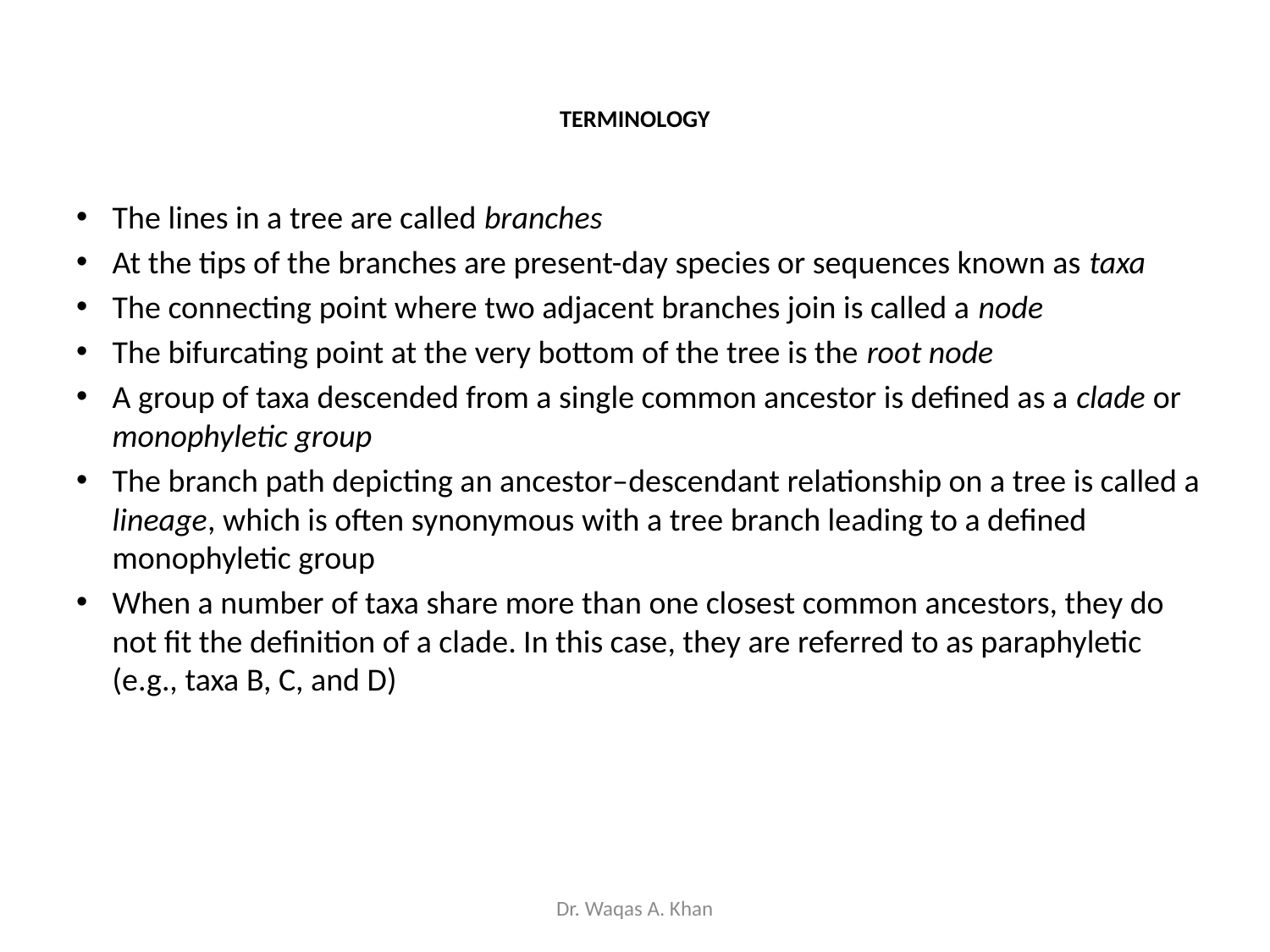

# TERMINOLOGY
The lines in a tree are called branches
At the tips of the branches are present-day species or sequences known as taxa
The connecting point where two adjacent branches join is called a node
The bifurcating point at the very bottom of the tree is the root node
A group of taxa descended from a single common ancestor is defined as a clade or monophyletic group
The branch path depicting an ancestor–descendant relationship on a tree is called a lineage, which is often synonymous with a tree branch leading to a defined monophyletic group
When a number of taxa share more than one closest common ancestors, they do not fit the definition of a clade. In this case, they are referred to as paraphyletic (e.g., taxa B, C, and D)
Dr. Waqas A. Khan